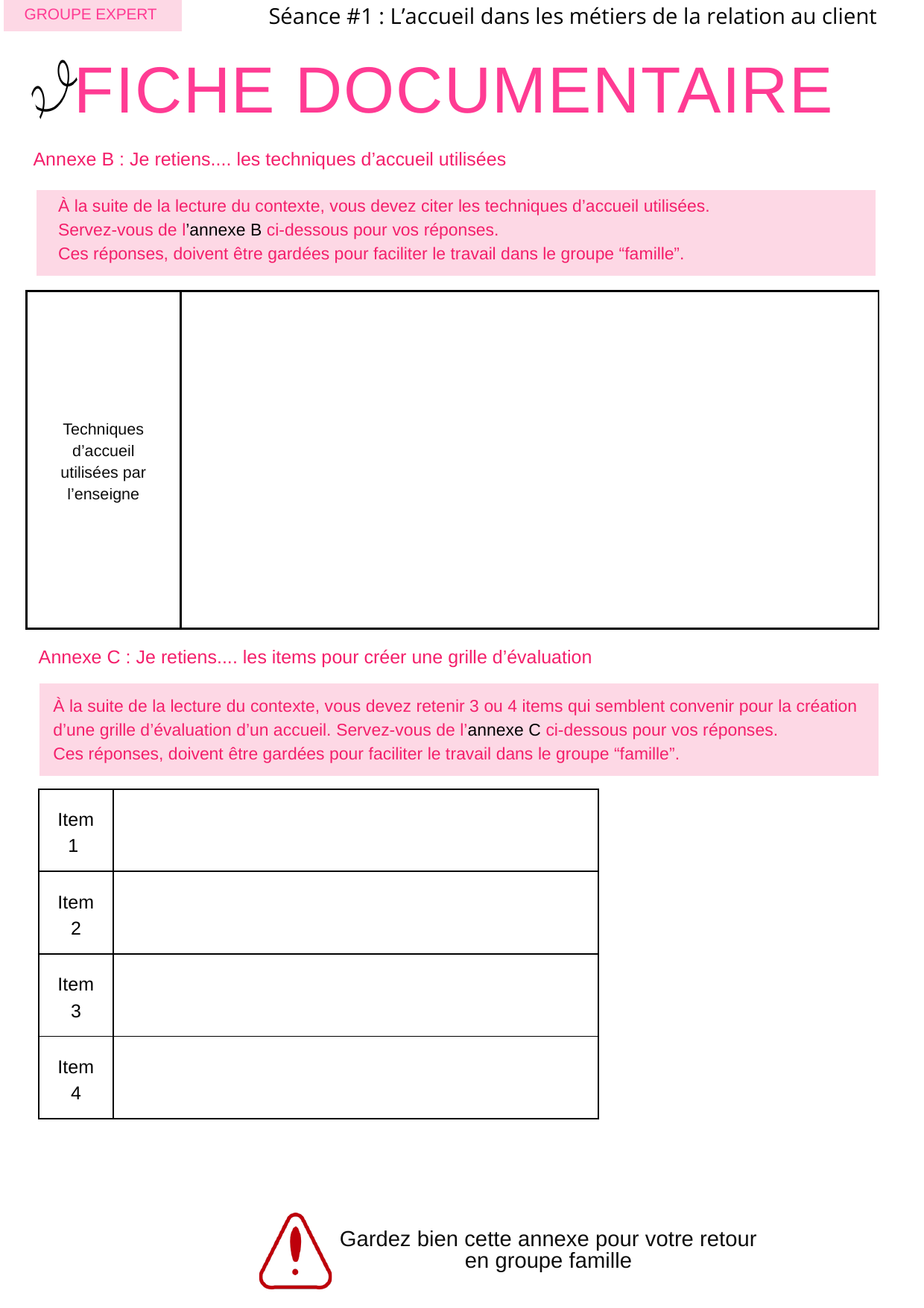

Séance #1 : L’accueil dans les métiers de la relation au client

GROUPE EXPERT
FICHE DOCUMENTAIRE

Annexe B : Je retiens.... les techniques d’accueil utilisées

À la suite de la lecture du contexte, vous devez citer les techniques d’accueil utilisées.
Servez-vous de l’annexe B ci-dessous pour vos réponses.
Ces réponses, doivent être gardées pour faciliter le travail dans le groupe “famille”.
| Techniques d’accueil utilisées par l’enseigne |  |
| --- | --- |
Annexe C : Je retiens.... les items pour créer une grille d’évaluation

À la suite de la lecture du contexte, vous devez retenir 3 ou 4 items qui semblent convenir pour la création d’une grille d’évaluation d’un accueil. Servez-vous de l’annexe C ci-dessous pour vos réponses.
Ces réponses, doivent être gardées pour faciliter le travail dans le groupe “famille”.

| Item 1 |  |
| --- | --- |
| Item 2 |  |
| Item 3 |  |
| Item 4 |  |

Gardez bien cette annexe pour votre retour en groupe famille